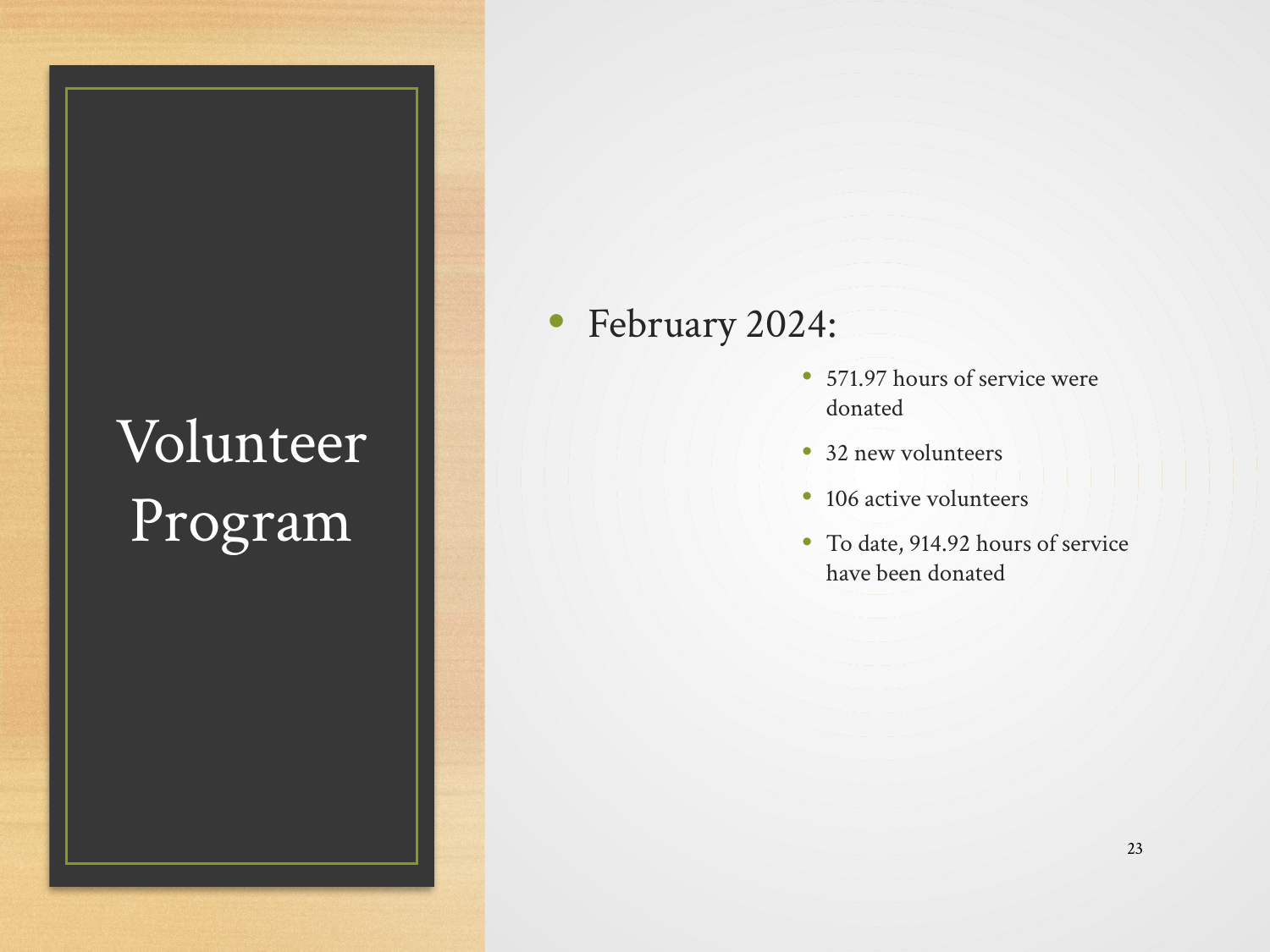

February 2024:
571.97 hours of service were donated
32 new volunteers
106 active volunteers
To date, 914.92 hours of service have been donated

# Volunteer Program
23